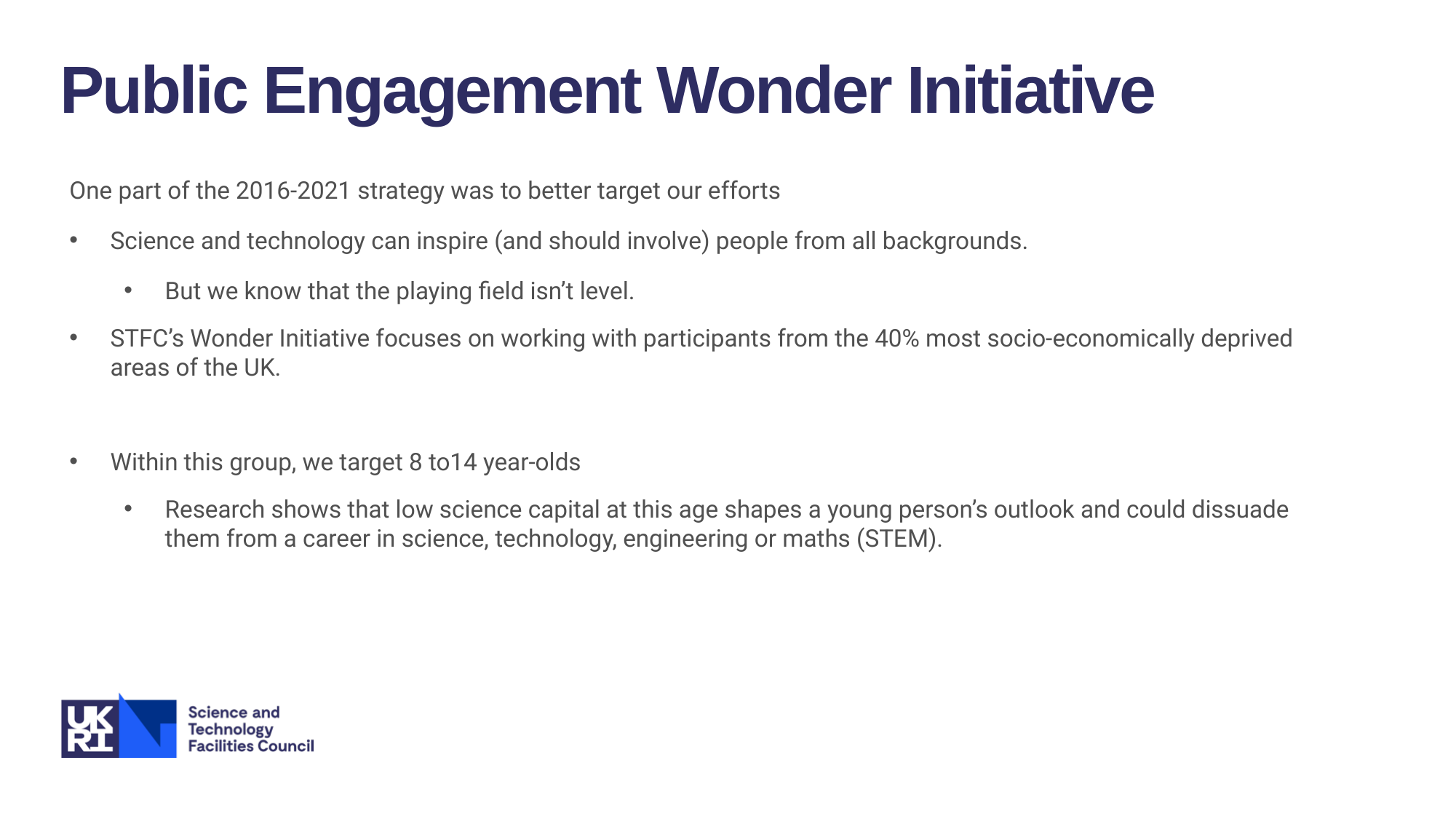

Public Engagement Wonder Initiative
One part of the 2016-2021 strategy was to better target our efforts
Science and technology can inspire (and should involve) people from all backgrounds.
But we know that the playing field isn’t level.
STFC’s Wonder Initiative focuses on working with participants from the 40% most socio-economically deprived areas of the UK.

Within this group, we target 8 to14 year-olds
Research shows that low science capital at this age shapes a young person’s outlook and could dissuade them from a career in science, technology, engineering or maths (STEM).